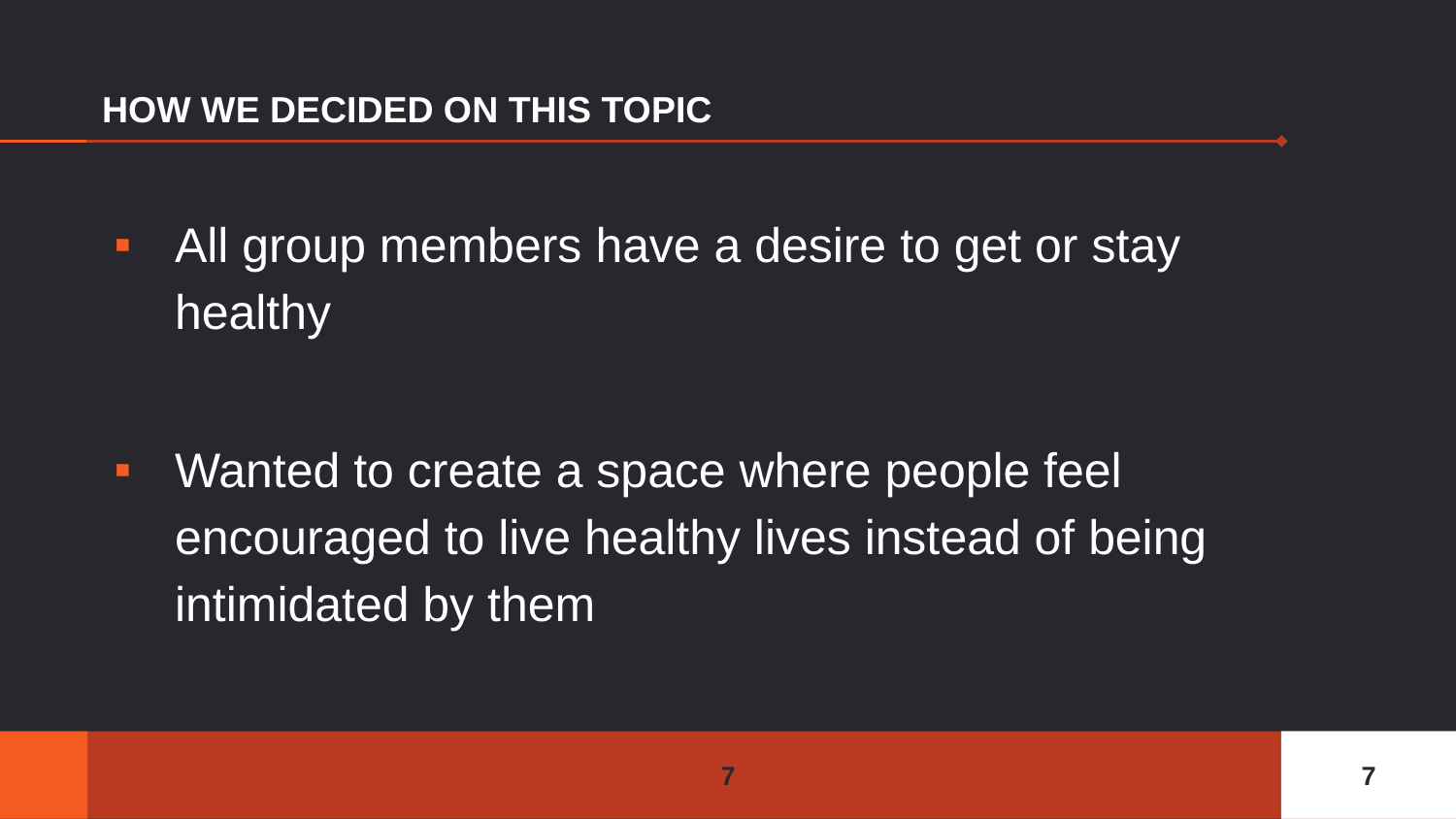

# HOW WE DECIDED ON THIS TOPIC
All group members have a desire to get or stay healthy

Wanted to create a space where people feel encouraged to live healthy lives instead of being intimidated by them
7
7